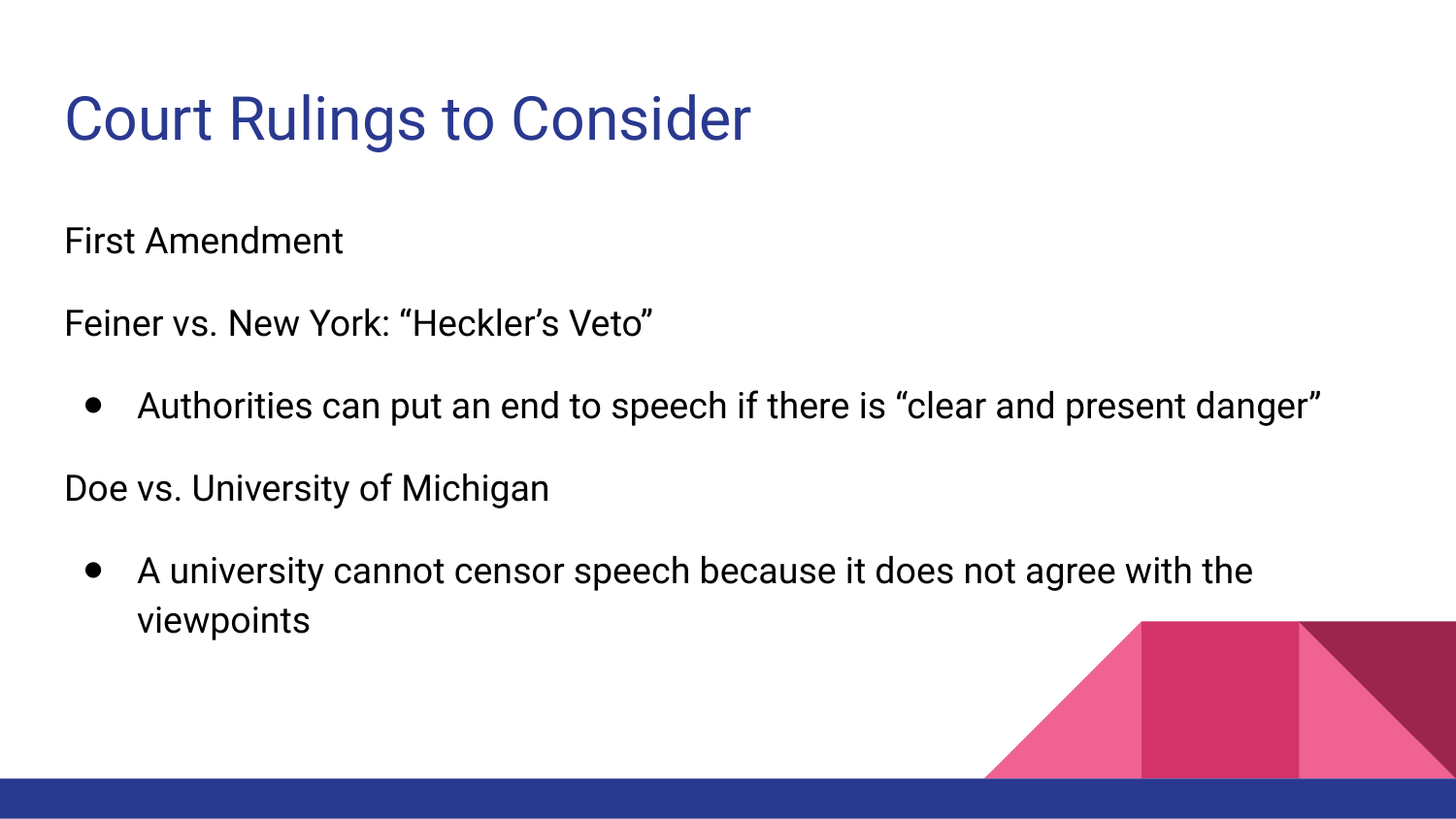

# Court Rulings to Consider

First Amendment
Feiner vs. New York: “Heckler’s Veto”
Authorities can put an end to speech if there is “clear and present danger”
Doe vs. University of Michigan
A university cannot censor speech because it does not agree with the viewpoints